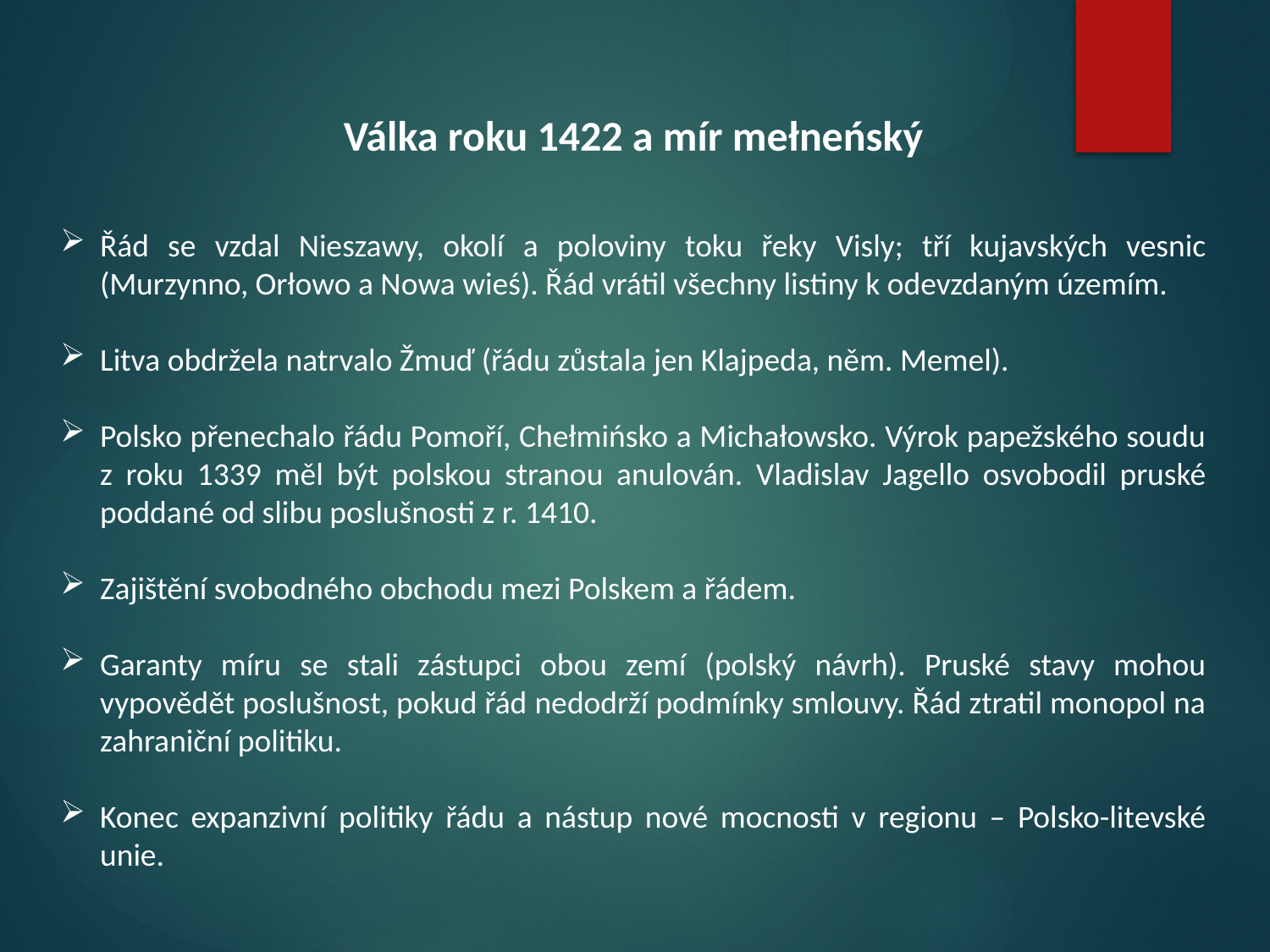

Válka roku 1422 a mír mełneńský
Řád se vzdal Nieszawy, okolí a poloviny toku řeky Visly; tří kujavských vesnic (Murzynno, Orłowo a Nowa wieś). Řád vrátil všechny listiny k odevzdaným územím.

Litva obdržela natrvalo Žmuď (řádu zůstala jen Klajpeda, něm. Memel).

Polsko přenechalo řádu Pomoří, Chełmińsko a Michałowsko. Výrok papežského soudu z roku 1339 měl být polskou stranou anulován. Vladislav Jagello osvobodil pruské poddané od slibu poslušnosti z r. 1410.

Zajištění svobodného obchodu mezi Polskem a řádem.

Garanty míru se stali zástupci obou zemí (polský návrh). Pruské stavy mohou vypovědět poslušnost, pokud řád nedodrží podmínky smlouvy. Řád ztratil monopol na zahraniční politiku.

Konec expanzivní politiky řádu a nástup nové mocnosti v regionu – Polsko-litevské unie.